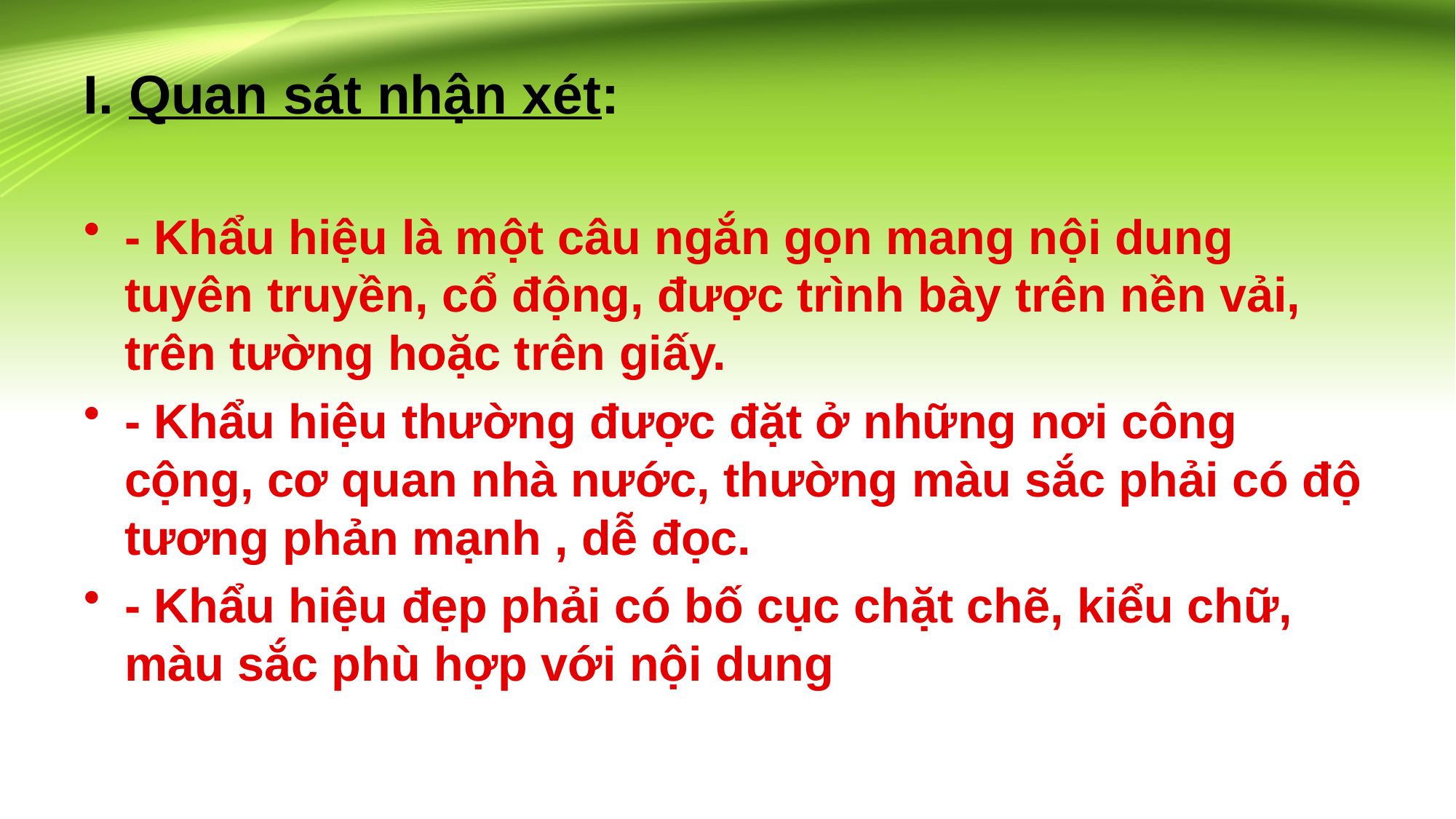

# I. Quan sát nhận xét:
- Khẩu hiệu là một câu ngắn gọn mang nội dung tuyên truyền, cổ động, được trình bày trên nền vải, trên tường hoặc trên giấy.
- Khẩu hiệu thường được đặt ở những nơi công cộng, cơ quan nhà nước, thường màu sắc phải có độ tương phản mạnh , dễ đọc.
- Khẩu hiệu đẹp phải có bố cục chặt chẽ, kiểu chữ, màu sắc phù hợp với nội dung